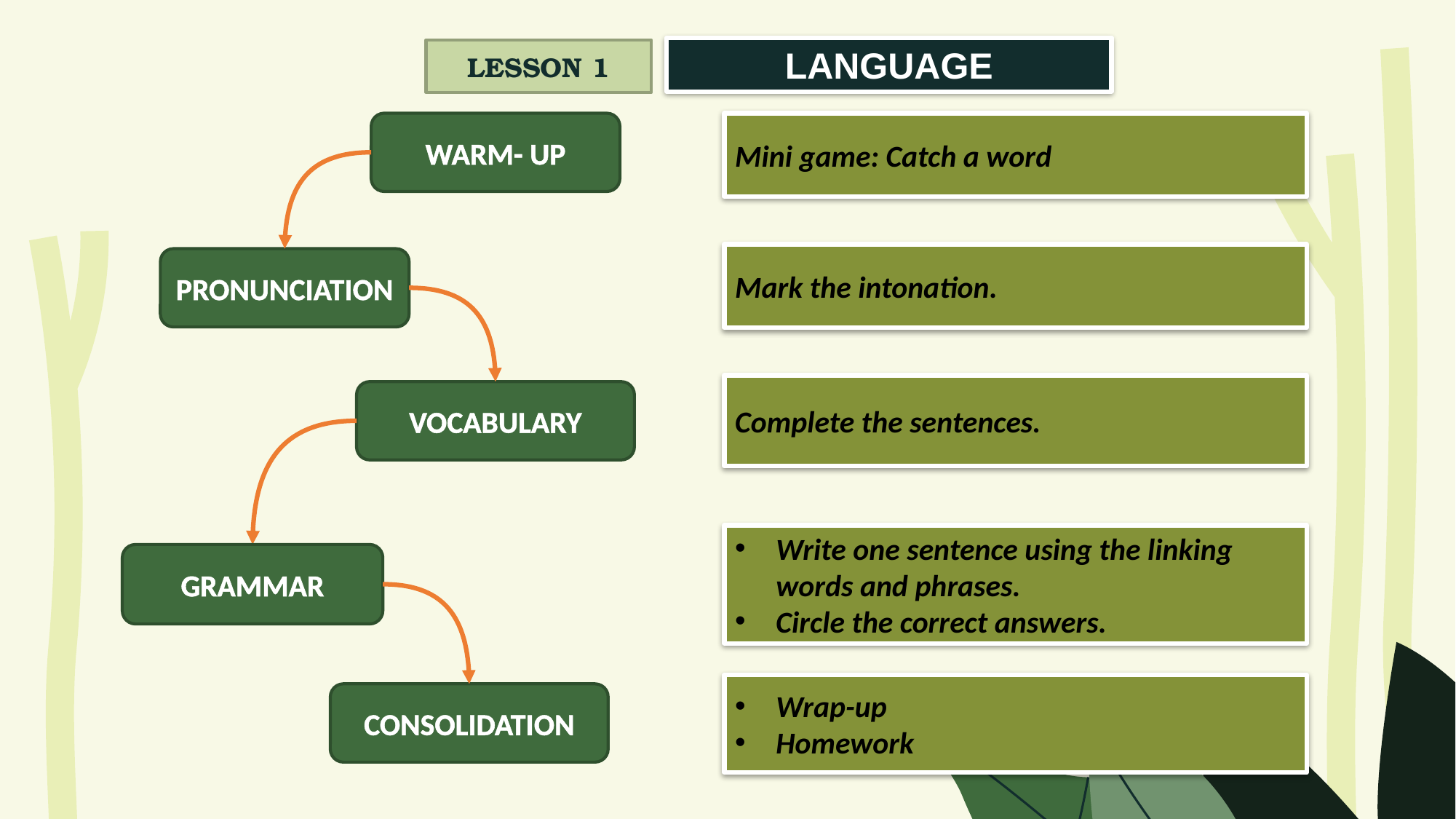

LANGUAGE
LESSON 1
WARM- UP
Mini game: Catch a word
Mark the intonation.
PRONUNCIATION
Complete the sentences.
VOCABULARY
Write one sentence using the linking words and phrases.
Circle the correct answers.
GRAMMAR
Wrap-up
Homework
CONSOLIDATION